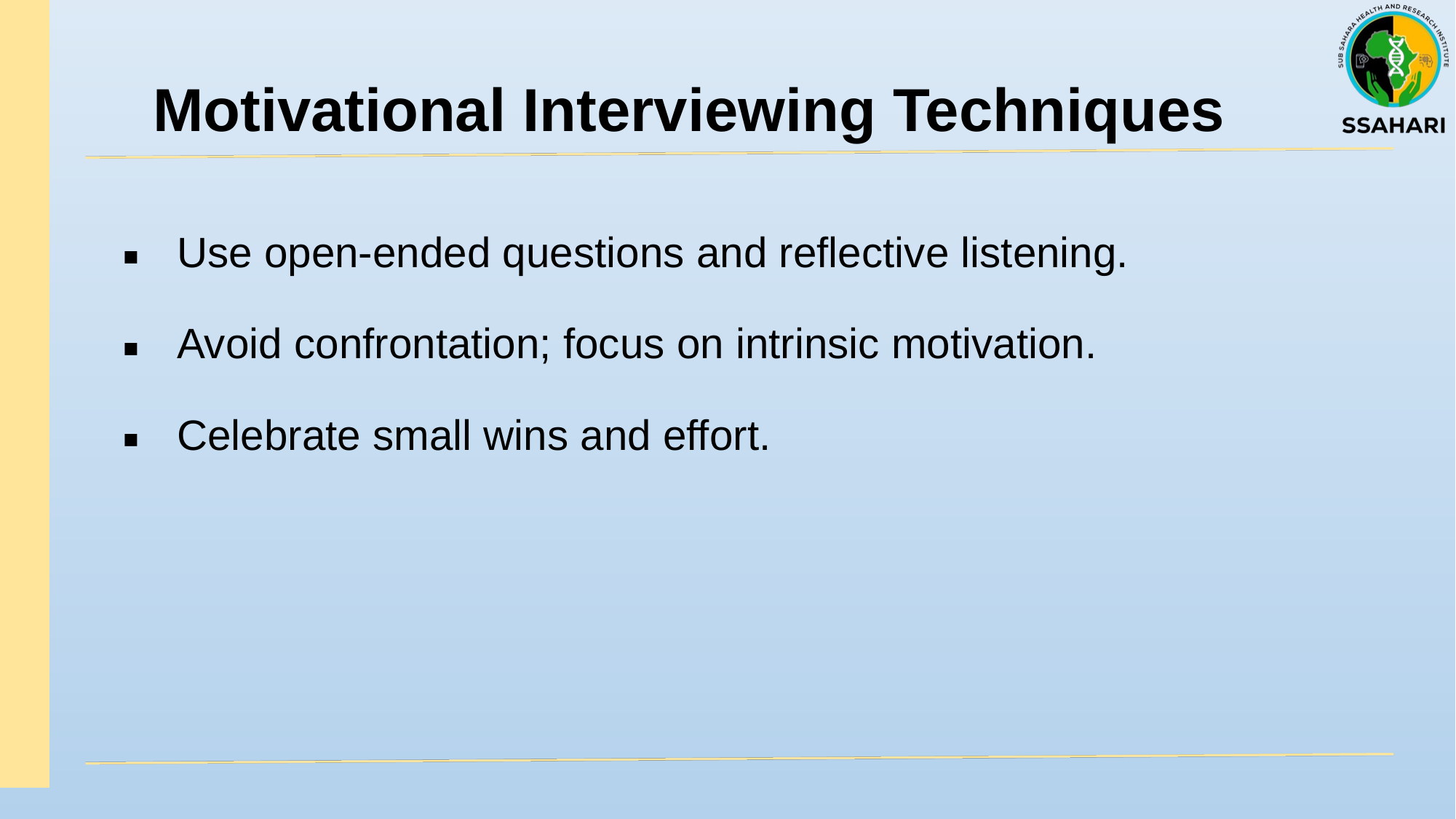

# Motivational Interviewing Techniques
Use open-ended questions and reflective listening.
Avoid confrontation; focus on intrinsic motivation.
Celebrate small wins and effort.